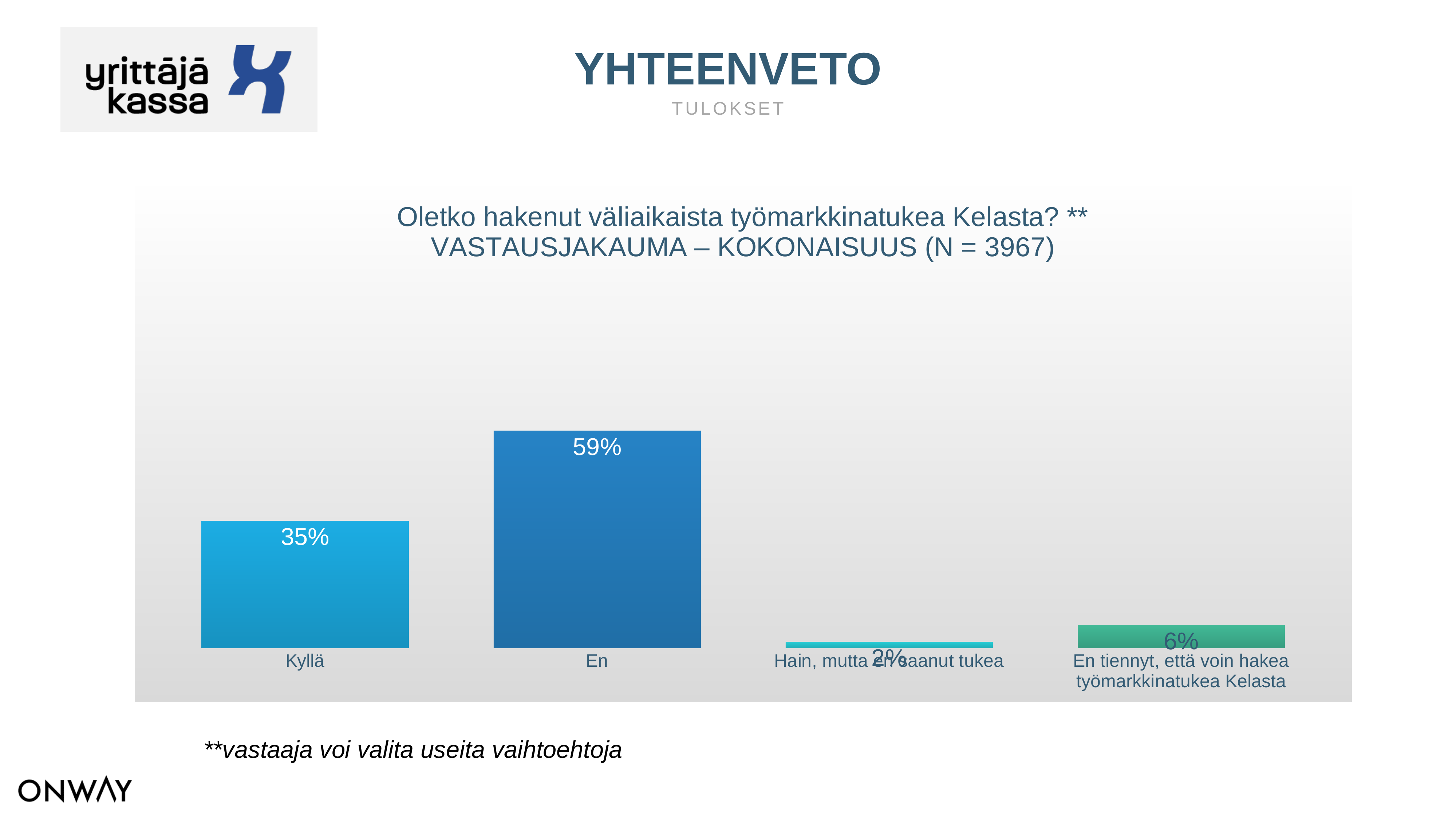

YHTEENVETO
TULOKSET

### Chart: Oletko hakenut väliaikaista työmarkkinatukea Kelasta? **
VASTAUSJAKAUMA – KOKONAISUUS (N = 3967)

| Category | KEVÄT 2021 (n=3967) |
|---|---|
| Kyllä | 0.34635744895386944 |
| En | 0.591378875724729 |
| Hain, mutta en saanut tukea | 0.01688933703050164 |
| En tiennyt, että voin hakea työmarkkinatukea Kelasta | 0.06226367532140157 |
ROOLI
**vastaaja voi valita useita vaihtoehtoja